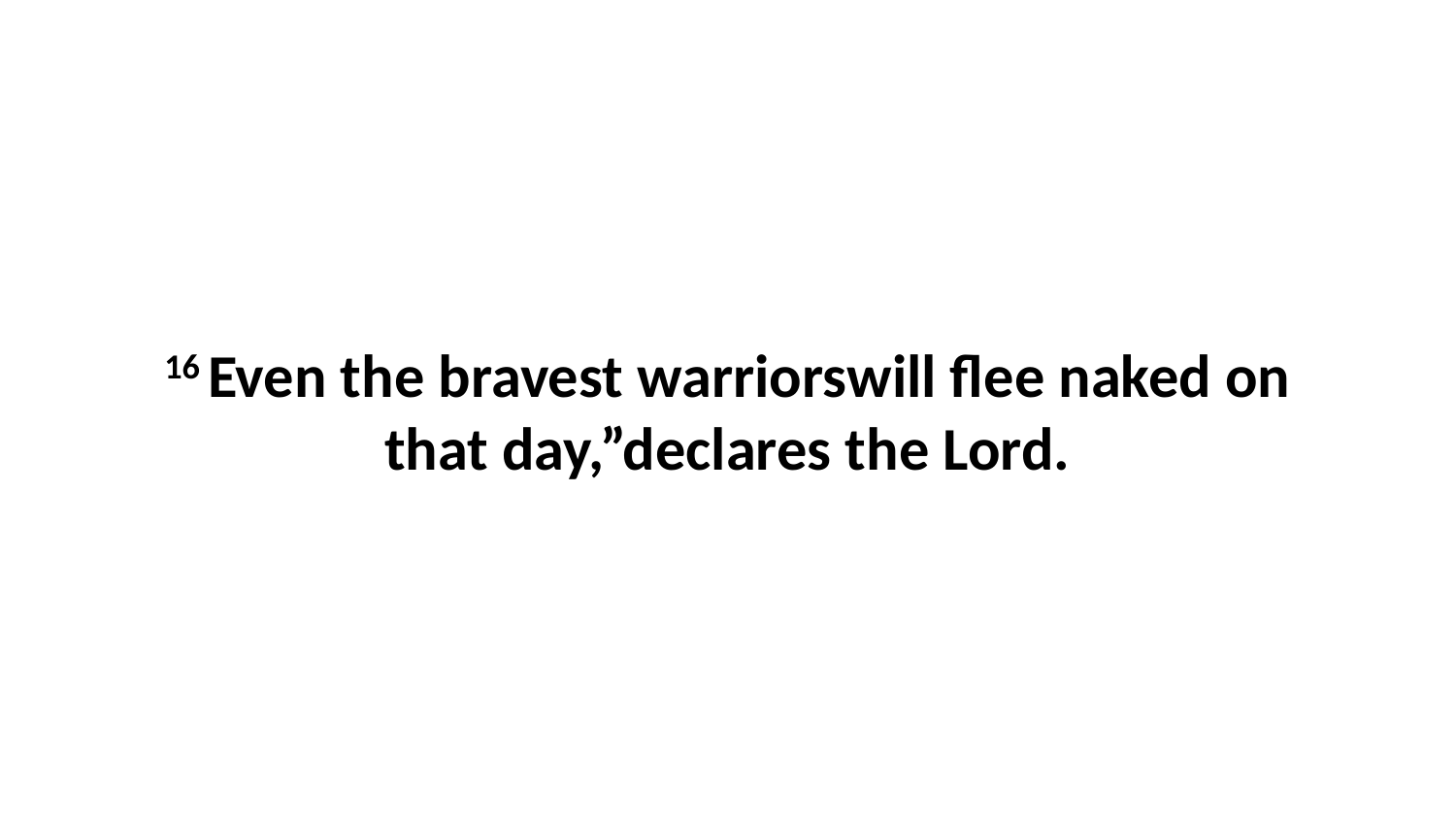

16 Even the bravest warriorswill flee naked on that day,”declares the Lord.